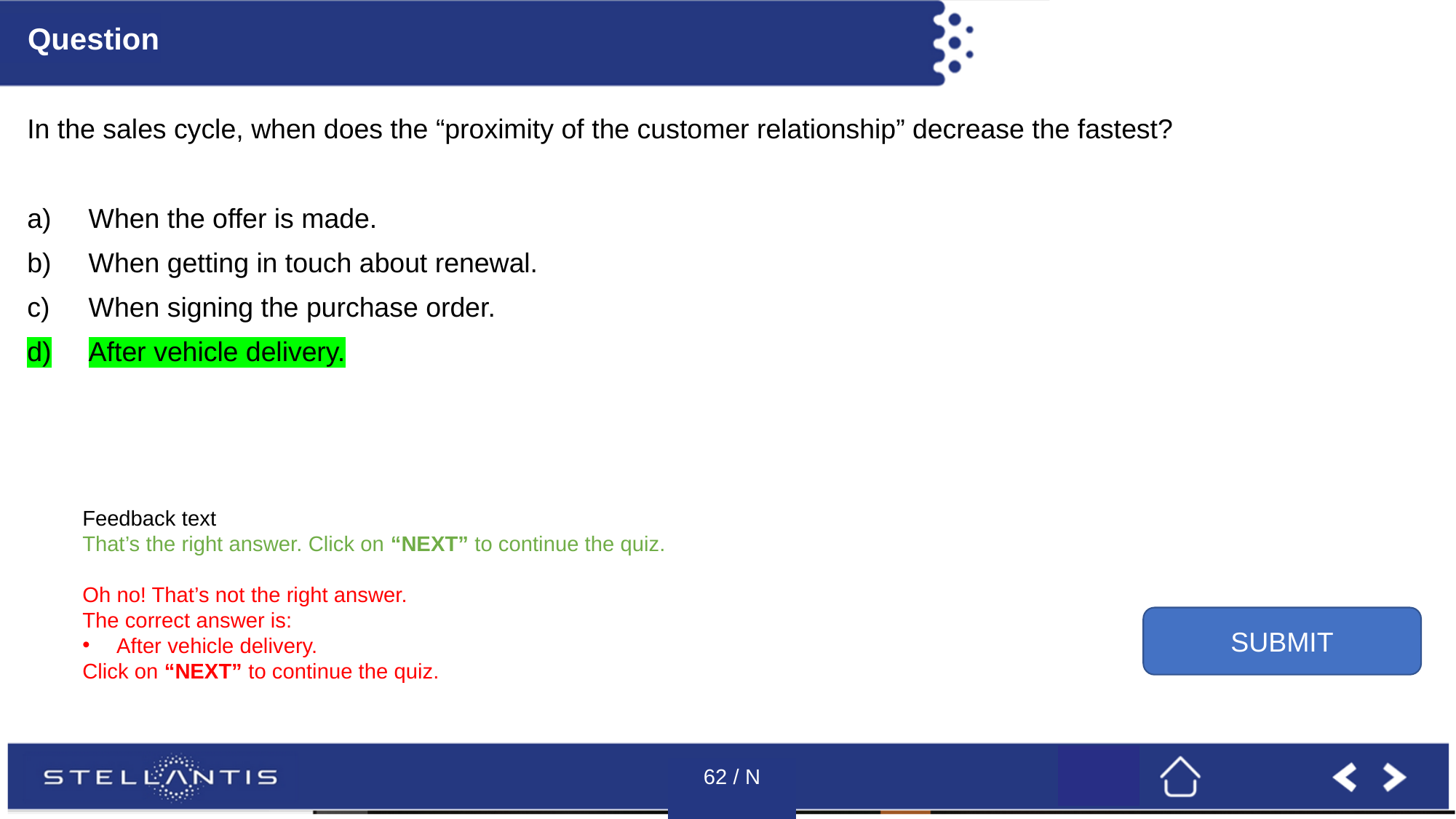

# Question
In the sales cycle, when does the “proximity of the customer relationship” decrease the fastest?

When the offer is made.
When getting in touch about renewal.
When signing the purchase order.
After vehicle delivery.

Feedback text
That’s the right answer. Click on “NEXT” to continue the quiz.

Oh no! That’s not the right answer.
The correct answer is:
After vehicle delivery.
Click on “NEXT” to continue the quiz.
SUBMIT